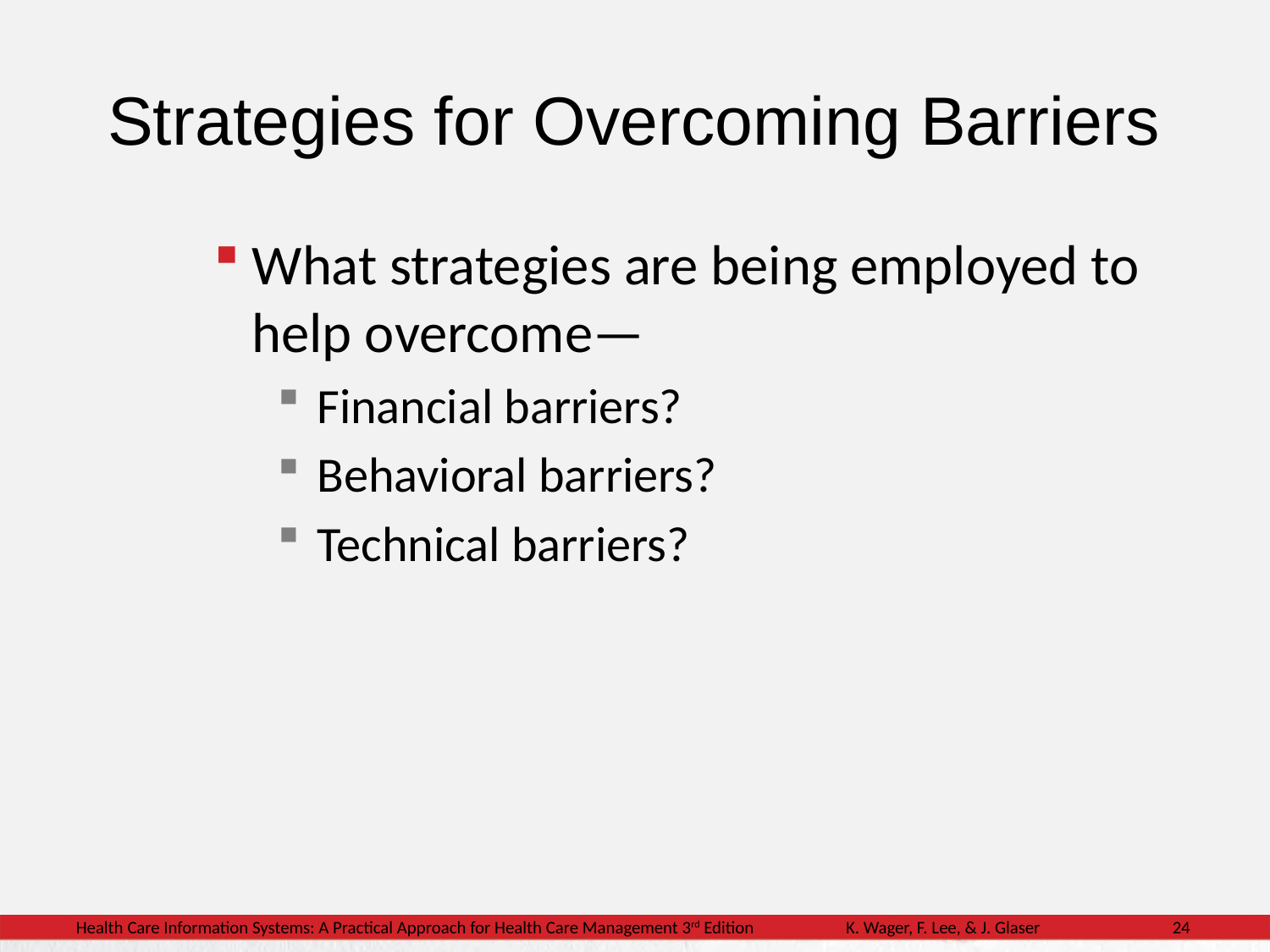

# Strategies for Overcoming Barriers
What strategies are being employed to help overcome—
Financial barriers?
Behavioral barriers?
Technical barriers?